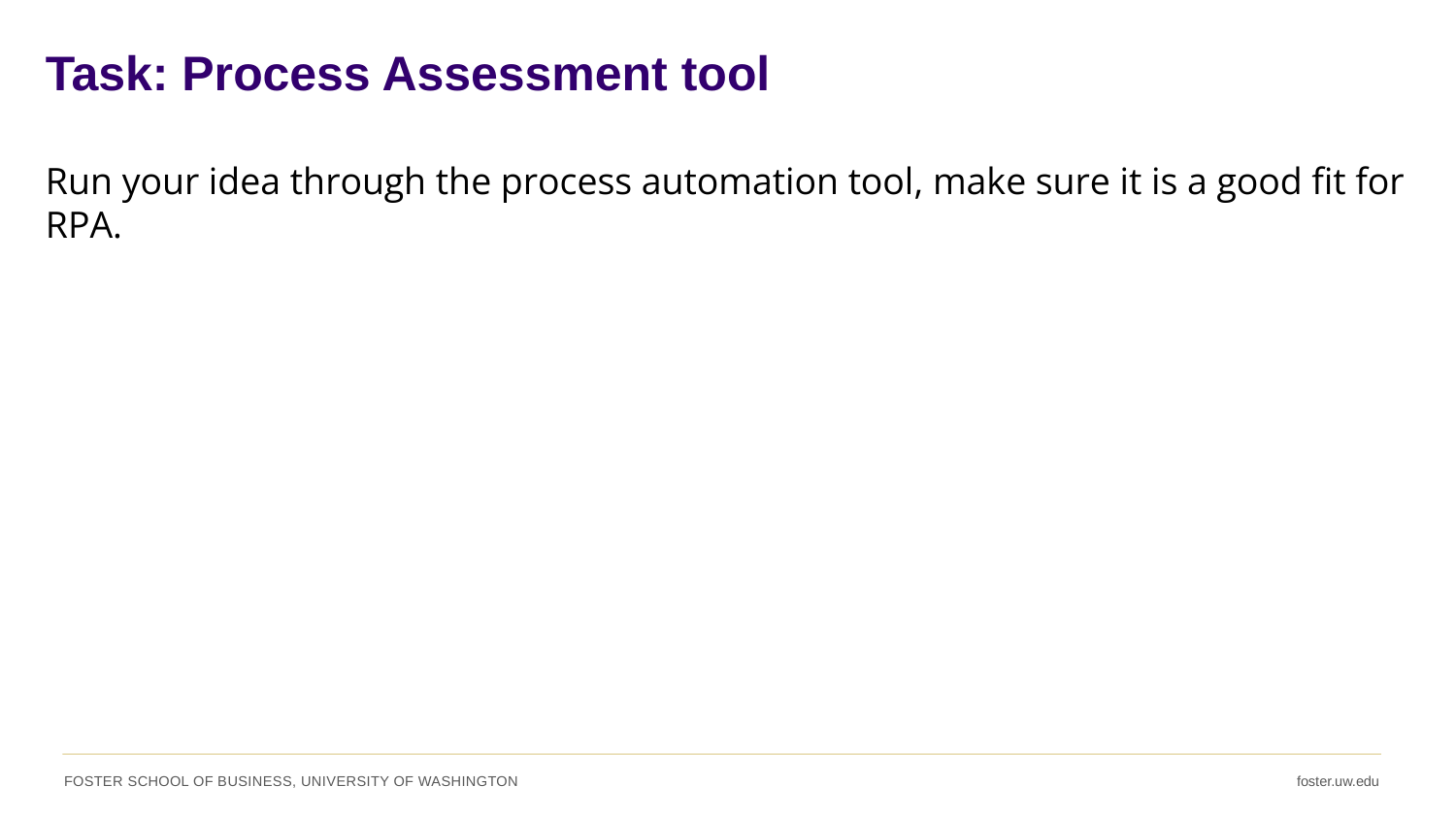

# Task: Process Assessment tool
Run your idea through the process automation tool, make sure it is a good fit for RPA.